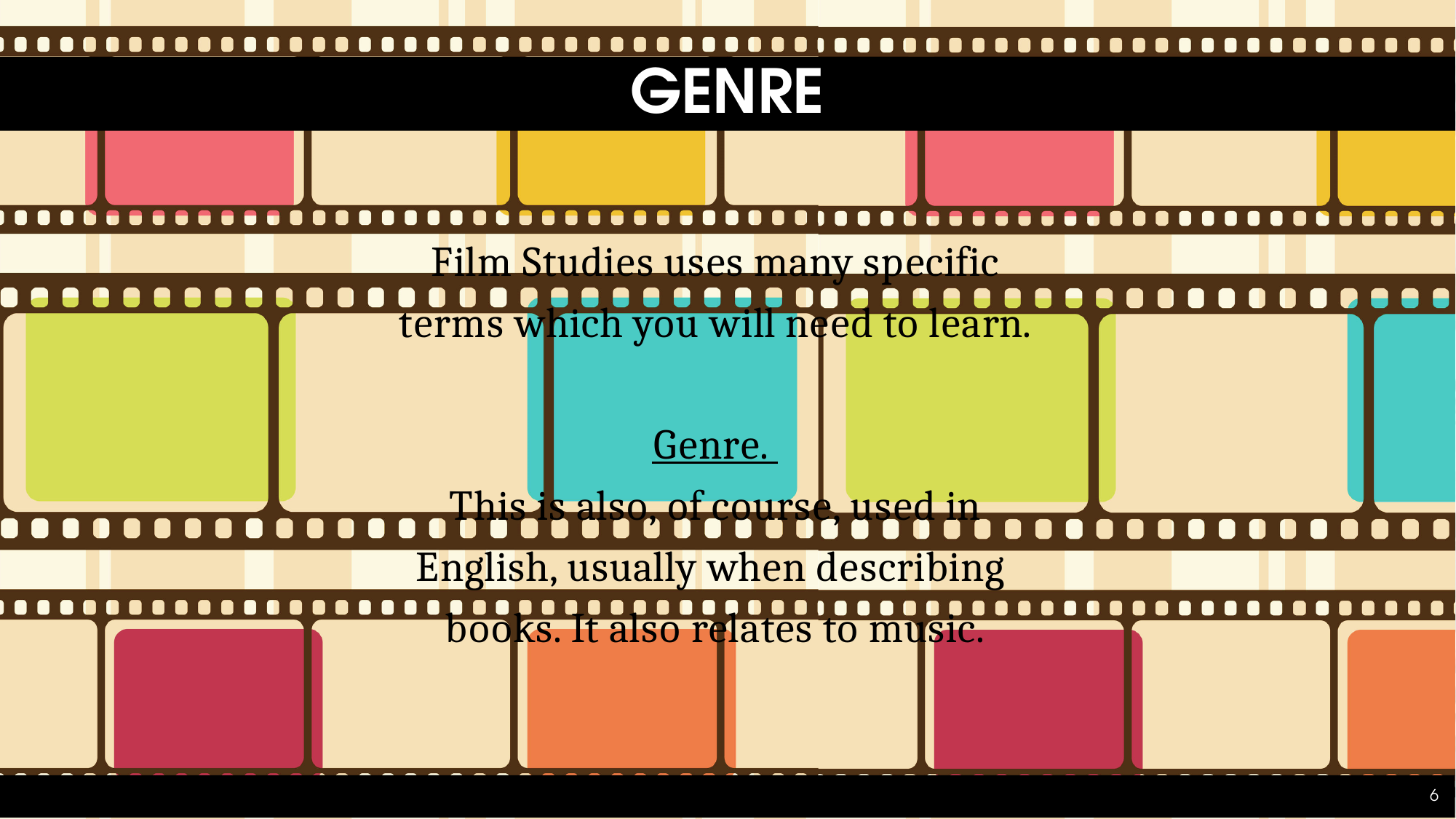

# GENRE
Film Studies uses many specific
terms which you will need to learn.

Genre.
This is also, of course, used in
English, usually when describing
books. It also relates to music.